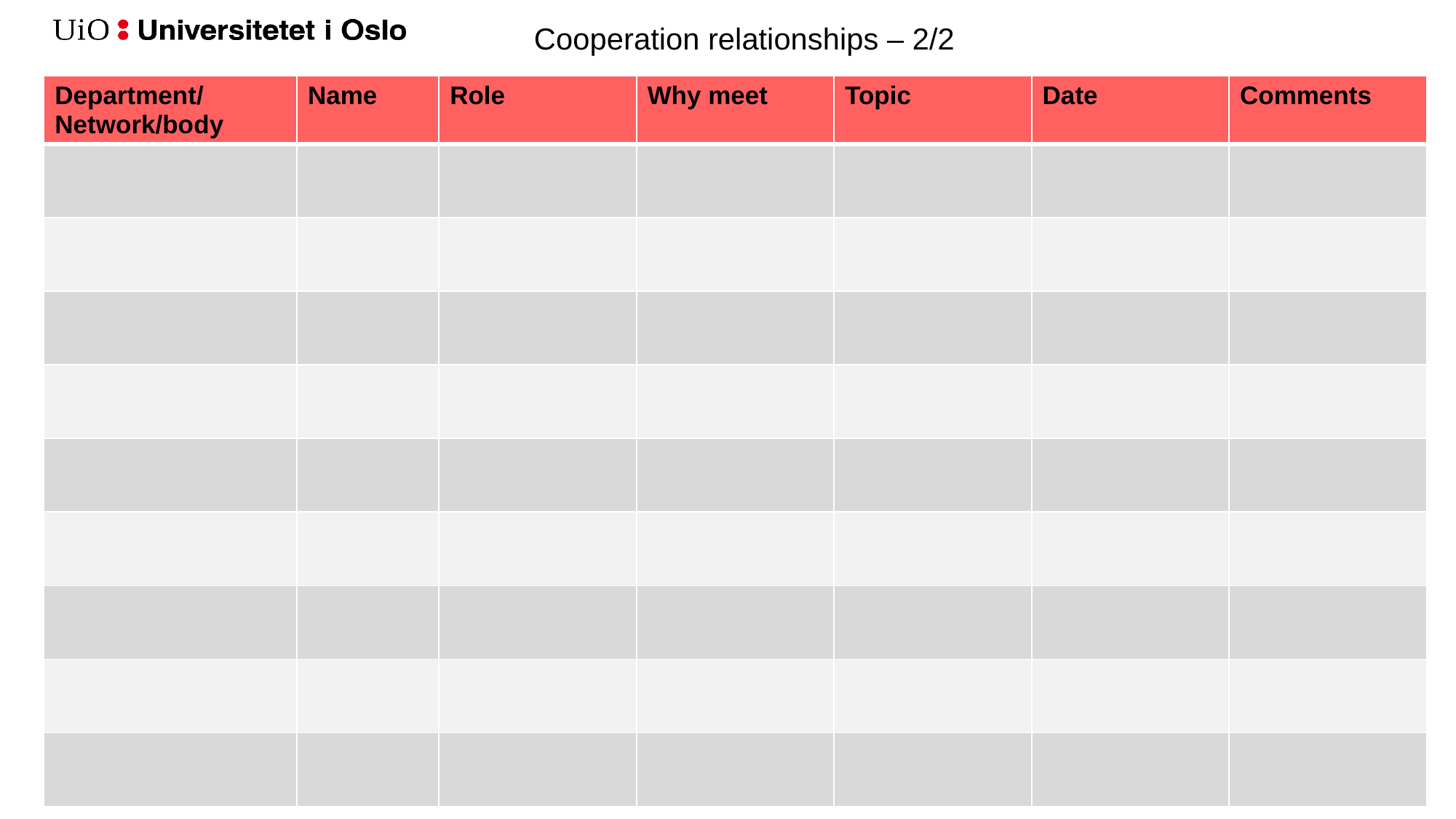

Cooperation relationships – 2/2
| Department/ Network/body | Name | Role | Why meet | Topic | Date | Comments |
| --- | --- | --- | --- | --- | --- | --- |
|  |  |  |  |  |  |  |
|  |  |  |  |  |  |  |
|  |  |  |  |  |  |  |
|  |  |  |  |  |  |  |
|  |  |  |  |  |  |  |
|  |  |  |  |  |  |  |
|  |  |  |  |  |  |  |
|  |  |  |  |  |  |  |
|  |  |  |  |  |  |  |